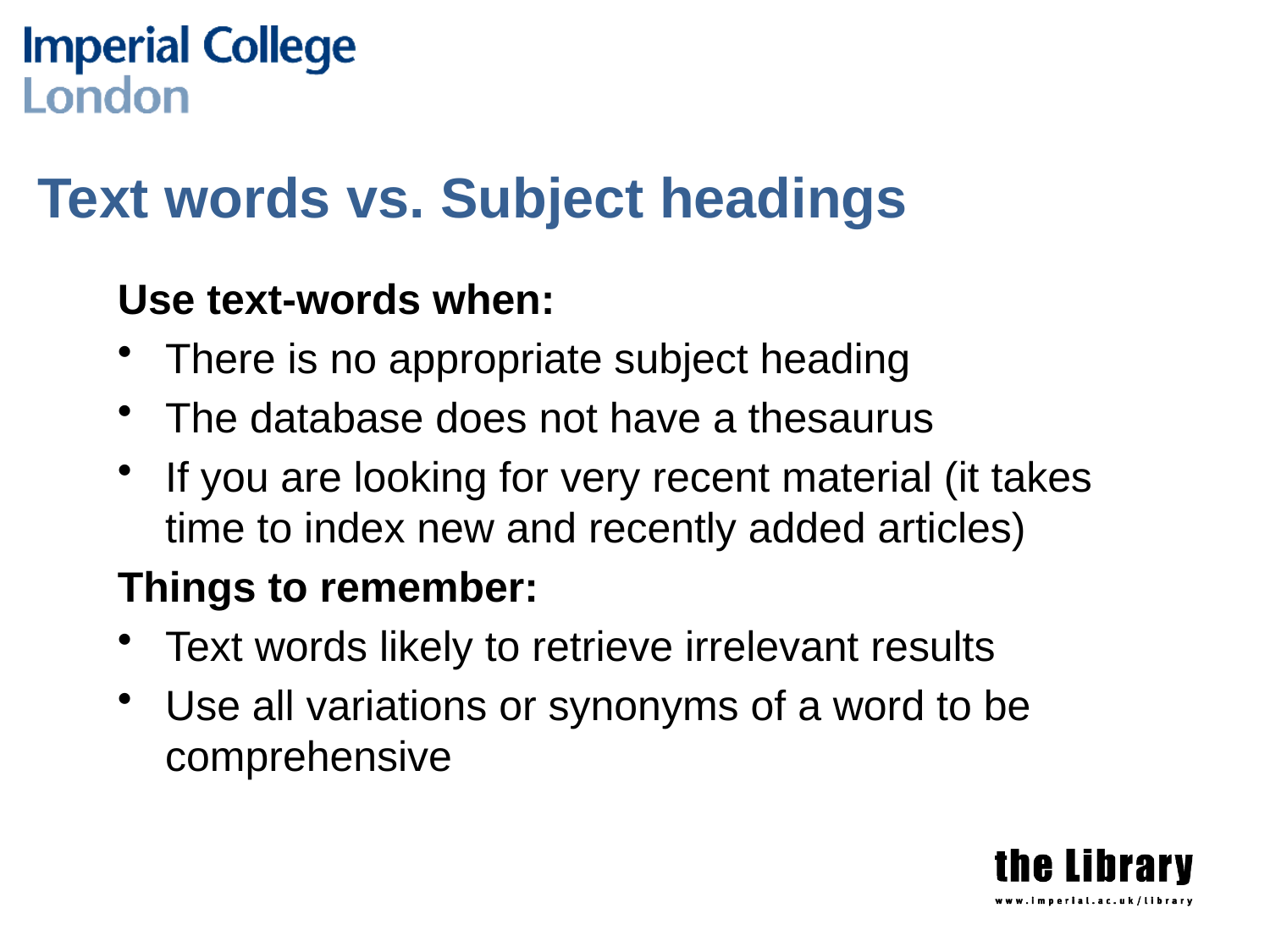

# Text words vs. Subject headings
Use text-words when:
There is no appropriate subject heading
The database does not have a thesaurus
If you are looking for very recent material (it takes time to index new and recently added articles)
Things to remember:
Text words likely to retrieve irrelevant results
Use all variations or synonyms of a word to be comprehensive